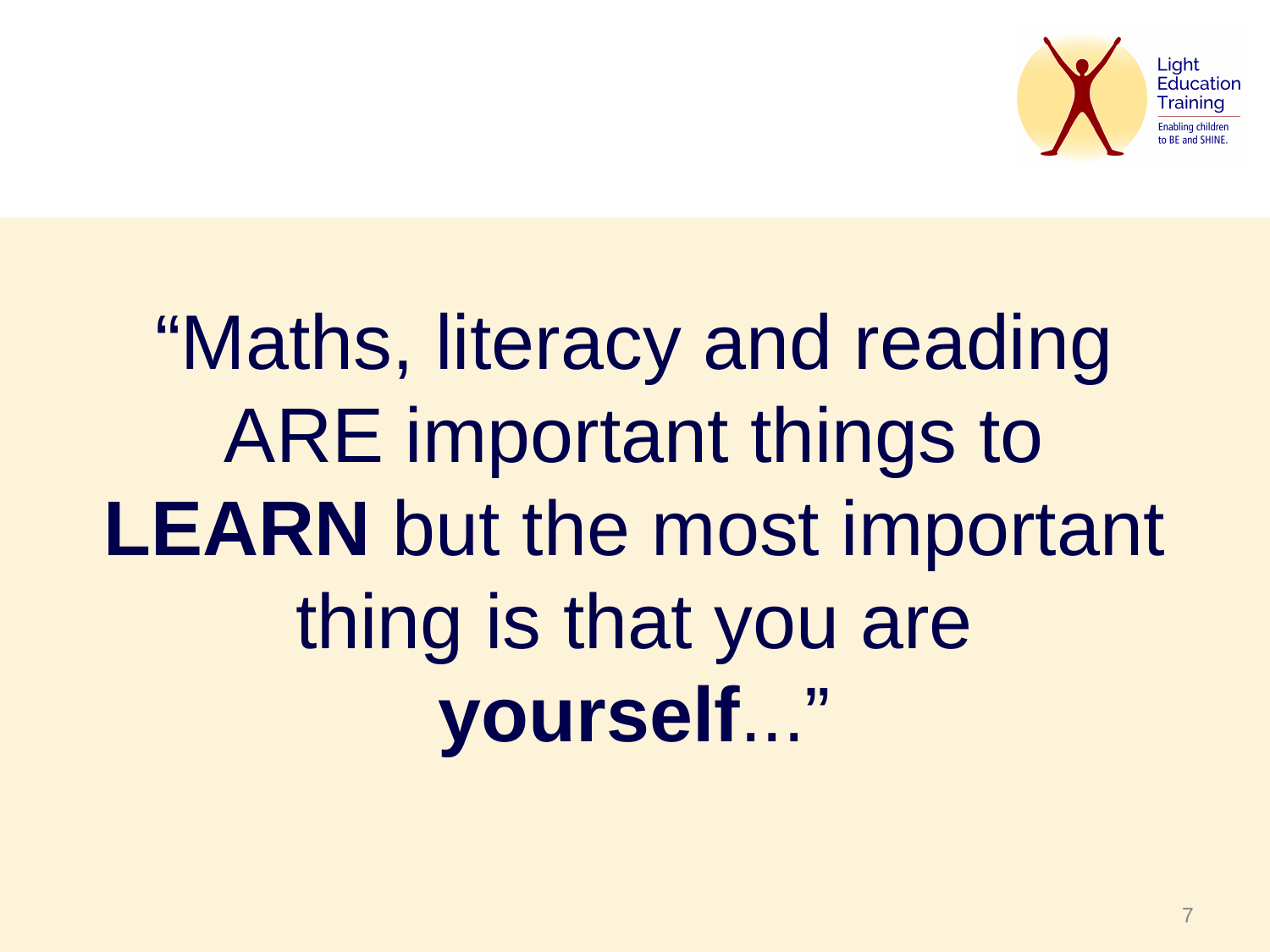

# “Maths, literacy and reading ARE important things to LEARN but the most important thing is that you are yourself...”
7